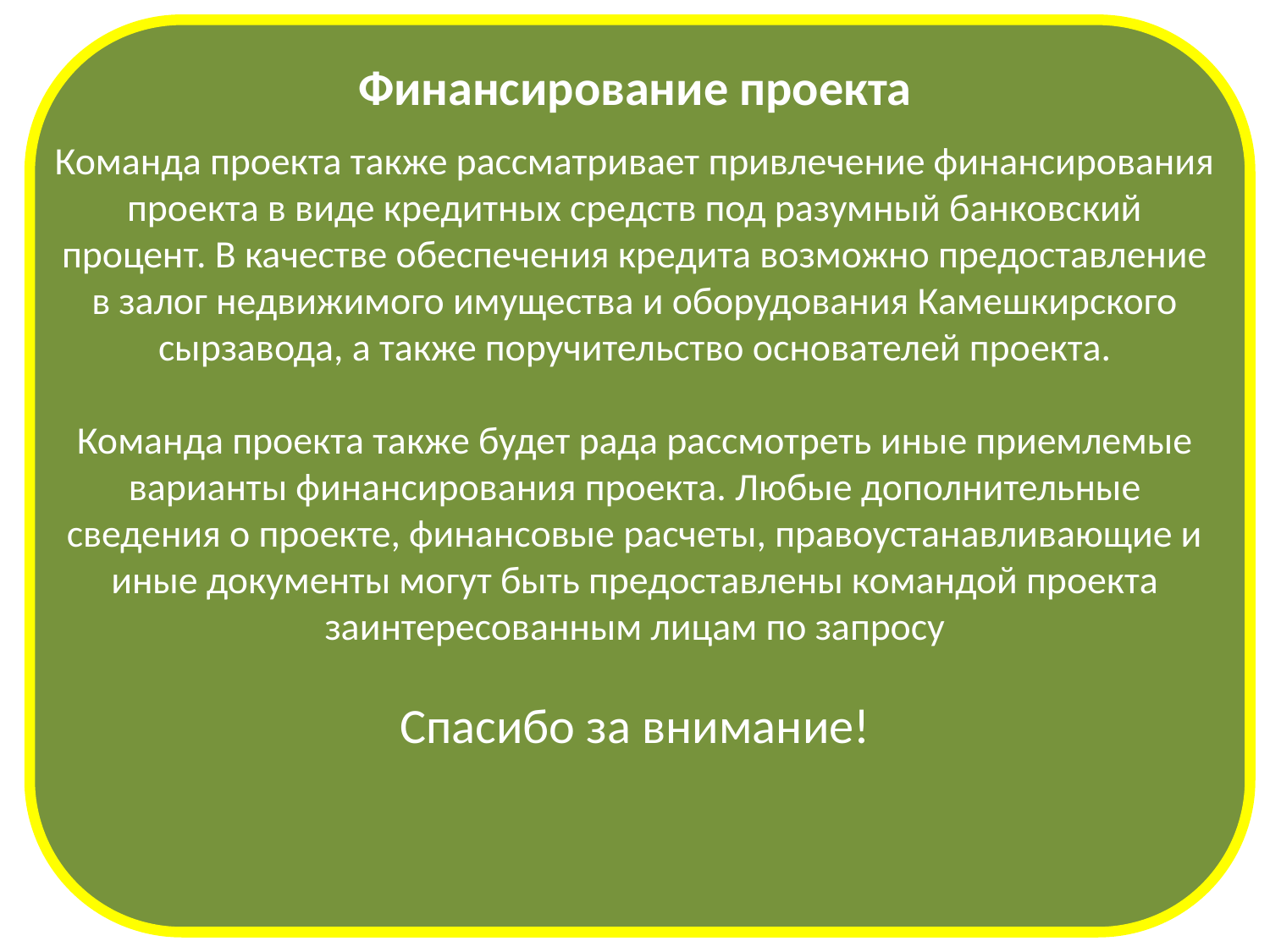

Финансирование проекта
Команда проекта также рассматривает привлечение финансирования проекта в виде кредитных средств под разумный банковский процент. В качестве обеспечения кредита возможно предоставление в залог недвижимого имущества и оборудования Камешкирского сырзавода, а также поручительство основателей проекта.

Команда проекта также будет рада рассмотреть иные приемлемые варианты финансирования проекта. Любые дополнительные сведения о проекте, финансовые расчеты, правоустанавливающие и иные документы могут быть предоставлены командой проекта заинтересованным лицам по запросу

Спасибо за внимание!